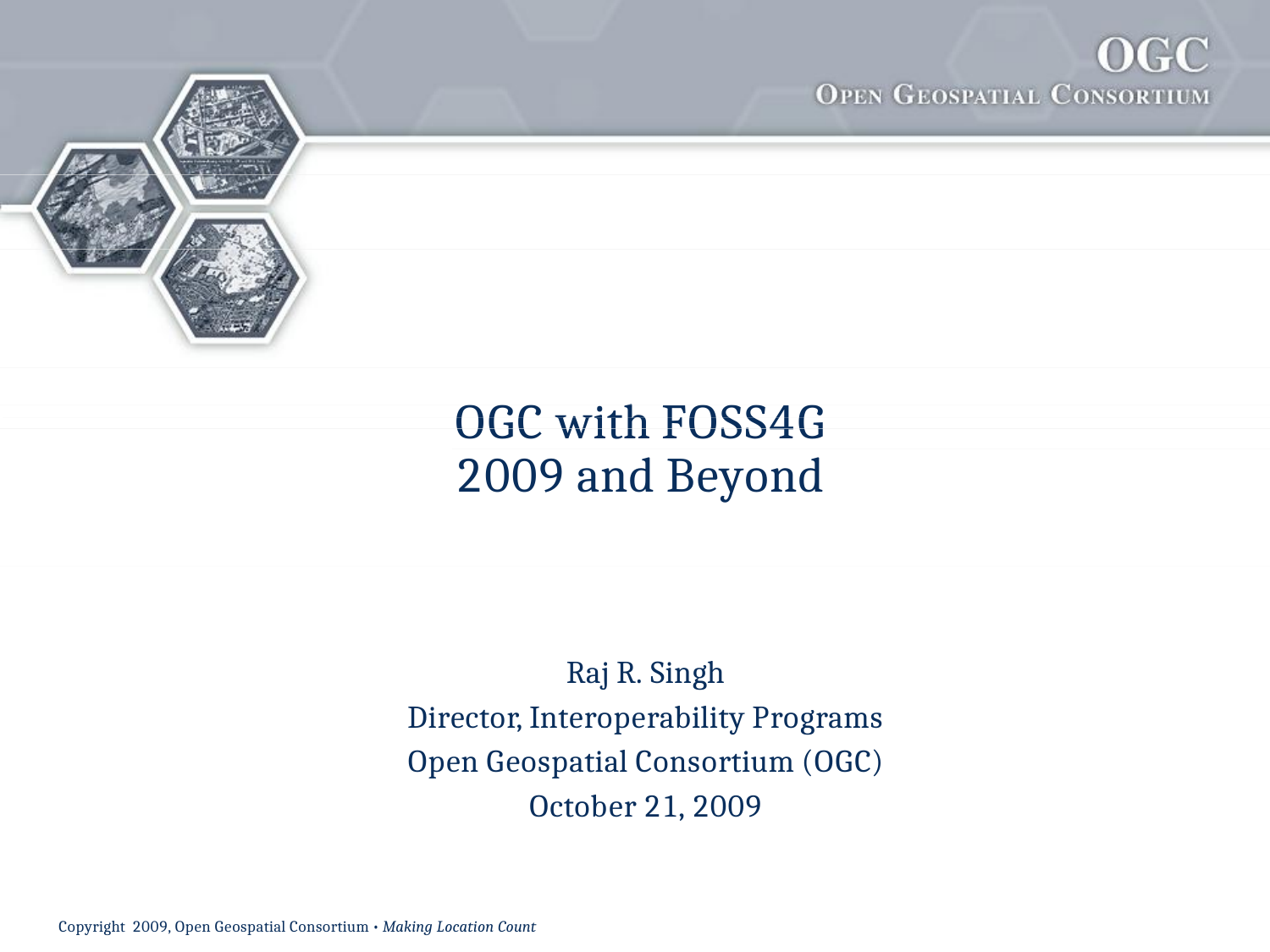

# OGC with FOSS4G 2009 and Beyond

Raj R. Singh
Director, Interoperability Programs
Open Geospatial Consortium (OGC)
October 21, 2009